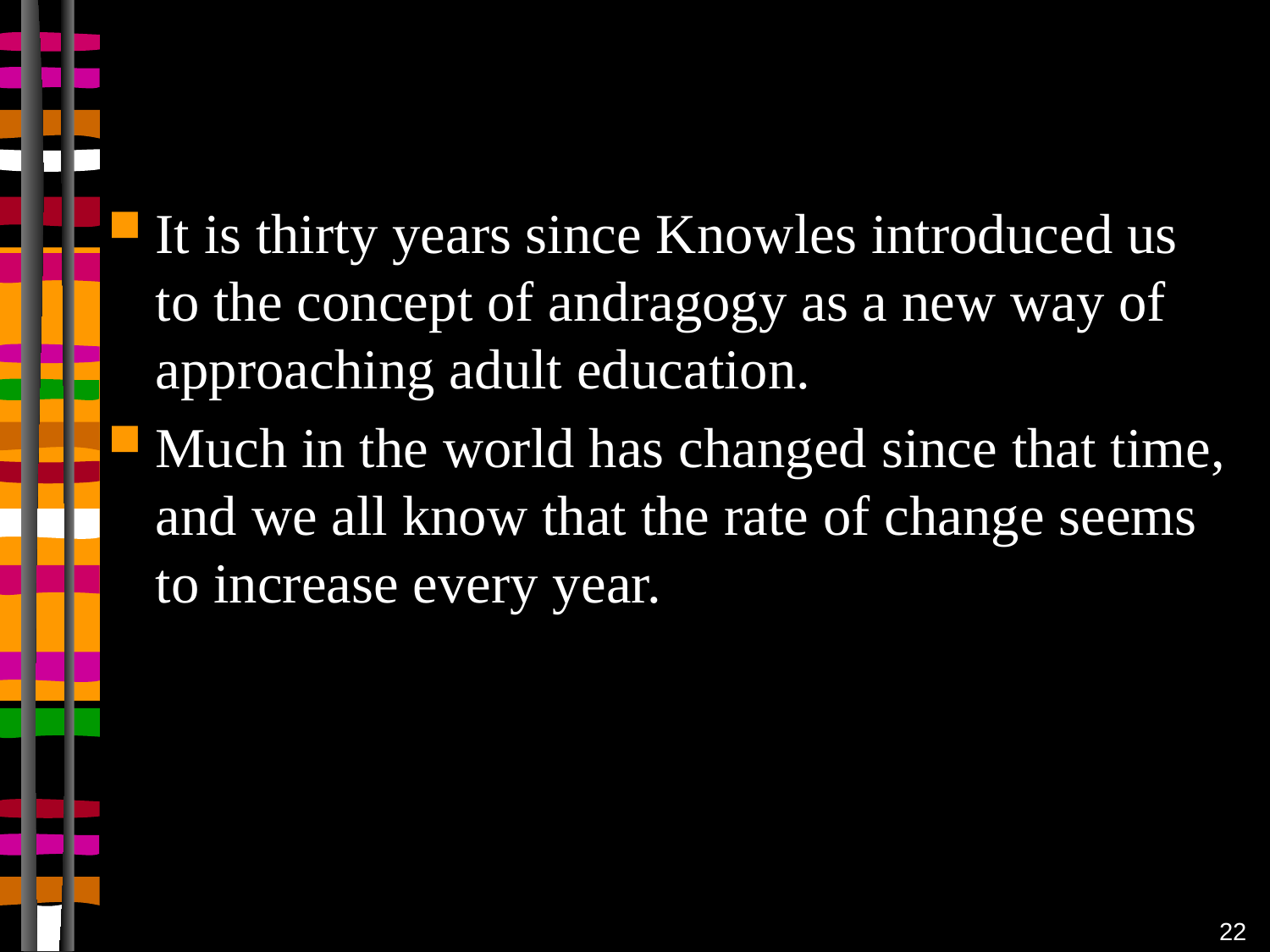

#
It is thirty years since Knowles introduced us to the concept of andragogy as a new way of approaching adult education.
Much in the world has changed since that time, and we all know that the rate of change seems to increase every year.

22